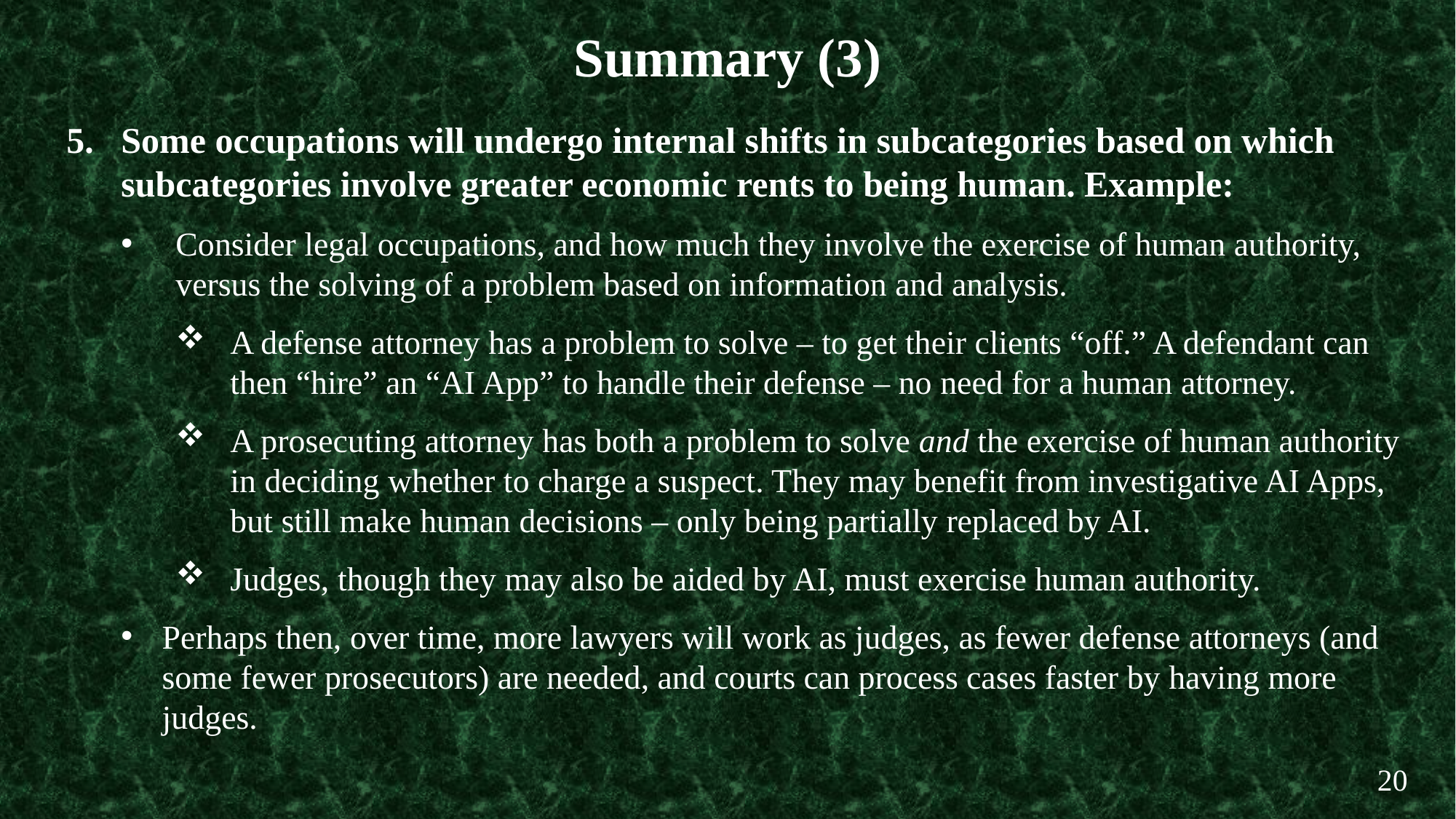

Summary (3)
Some occupations will undergo internal shifts in subcategories based on which subcategories involve greater economic rents to being human. Example:
Consider legal occupations, and how much they involve the exercise of human authority, versus the solving of a problem based on information and analysis.
A defense attorney has a problem to solve – to get their clients “off.” A defendant can then “hire” an “AI App” to handle their defense – no need for a human attorney.
A prosecuting attorney has both a problem to solve and the exercise of human authority in deciding whether to charge a suspect. They may benefit from investigative AI Apps, but still make human decisions – only being partially replaced by AI.
Judges, though they may also be aided by AI, must exercise human authority.
Perhaps then, over time, more lawyers will work as judges, as fewer defense attorneys (and some fewer prosecutors) are needed, and courts can process cases faster by having more judges.
20